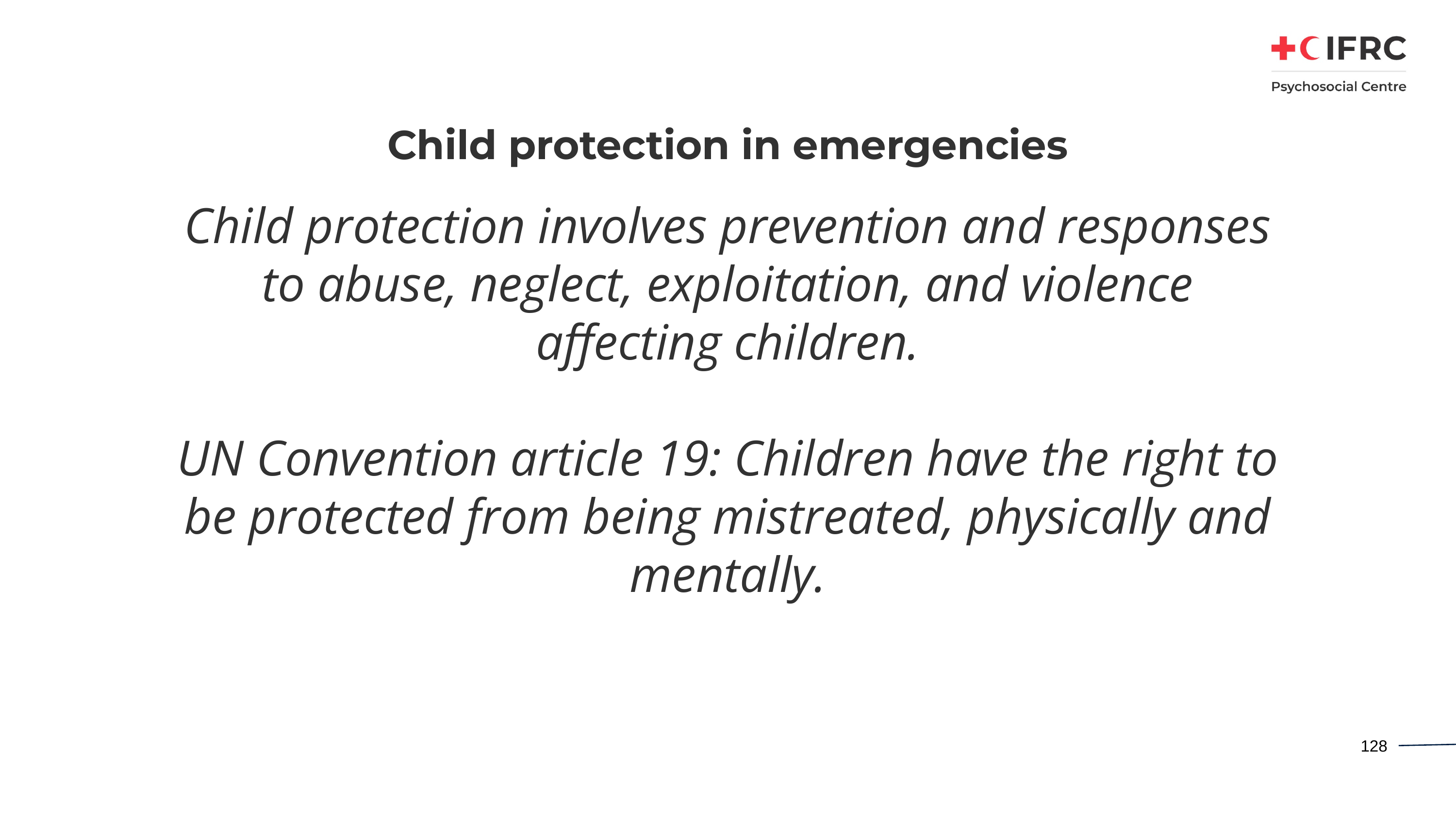

# Child protection in emergencies
Child protection involves prevention and responses to abuse, neglect, exploitation, and violence affecting children.

UN Convention article 19: Children have the right to be protected from being mistreated, physically and mentally.